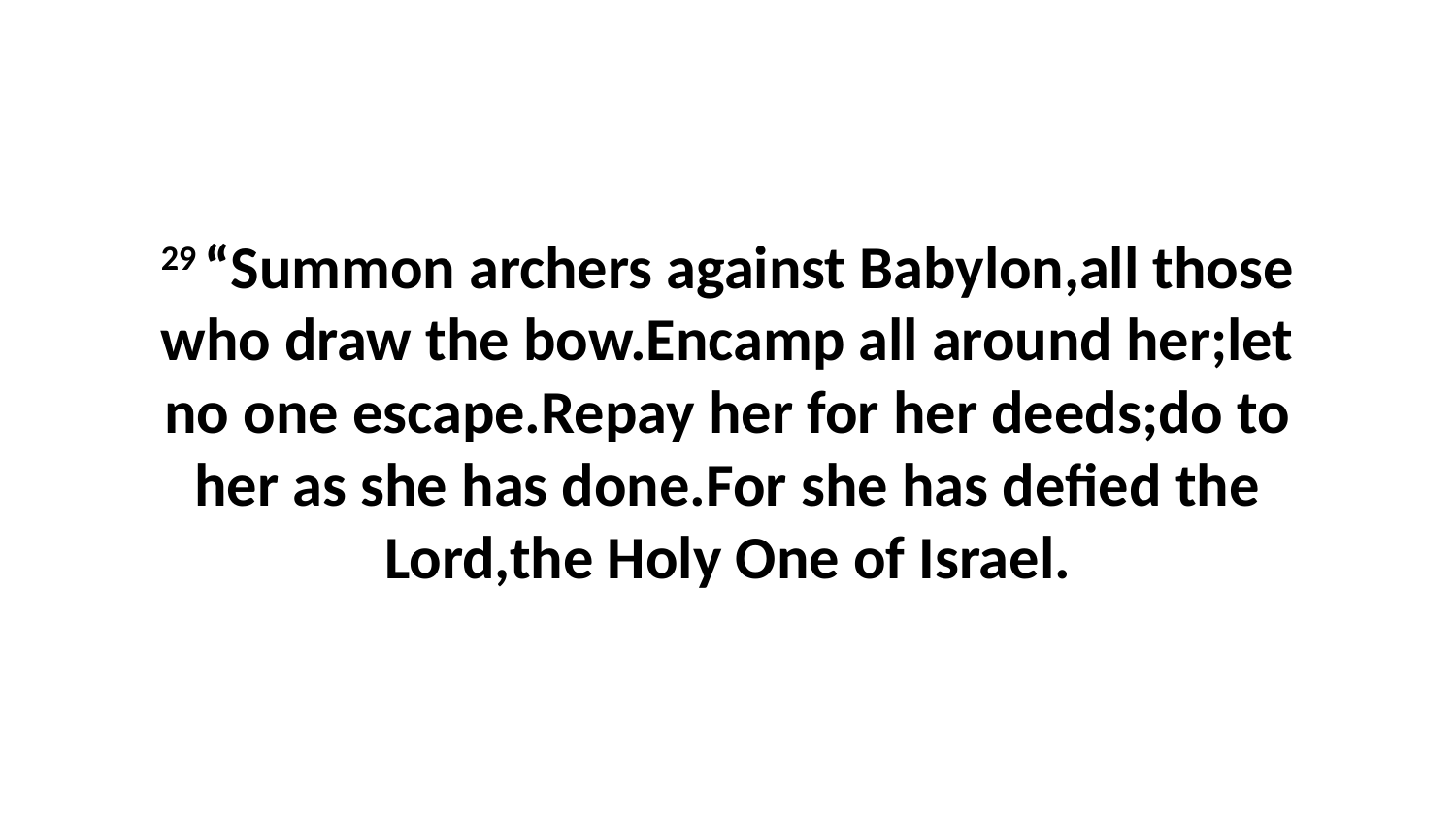

29 “Summon archers against Babylon,all those who draw the bow.Encamp all around her;let no one escape.Repay her for her deeds;do to her as she has done.For she has defied the Lord,the Holy One of Israel.